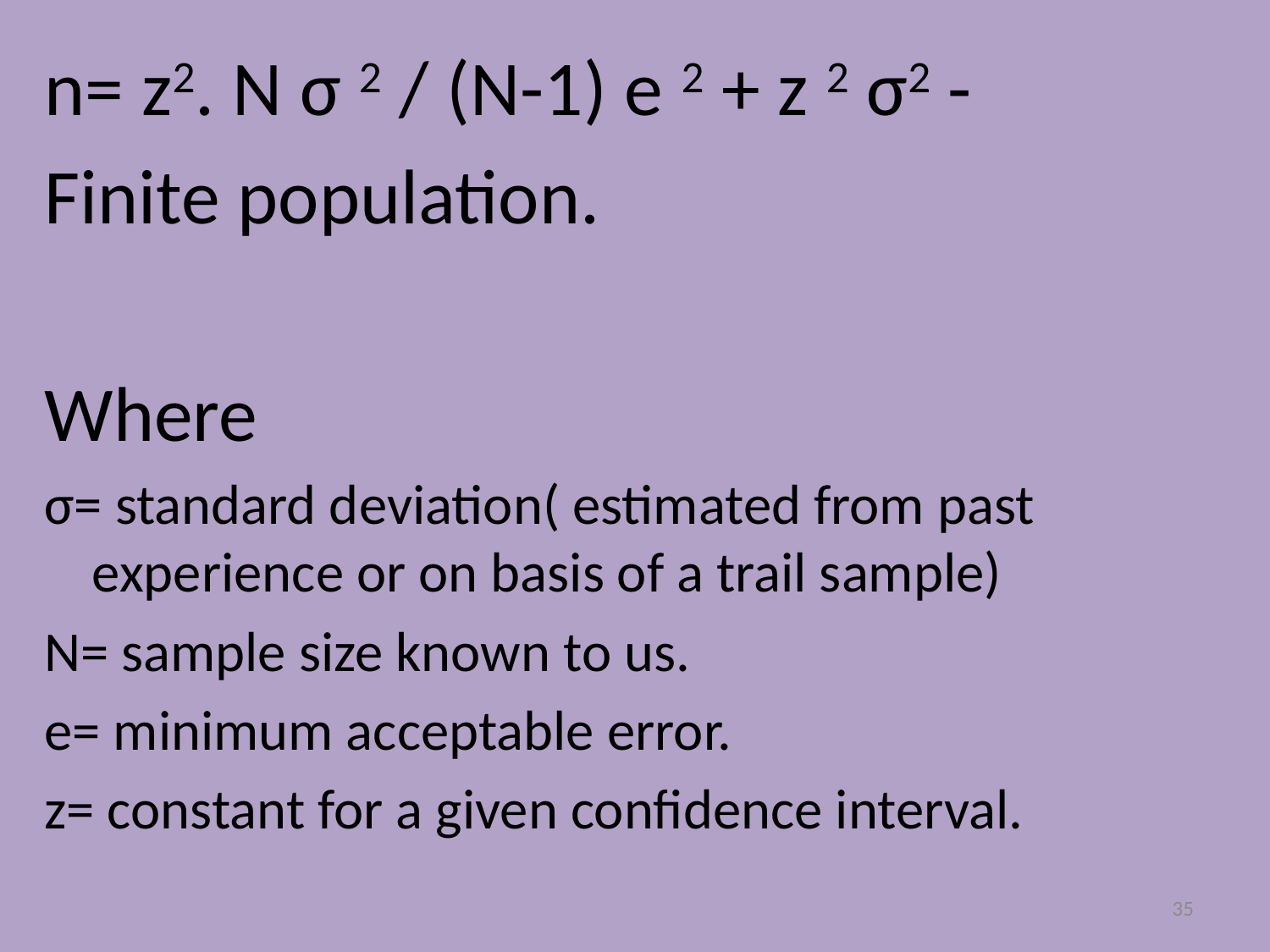

n= z2. N σ 2 / (N-1) e 2 + z 2 σ2 -
Finite population.

Where
σ= standard deviation( estimated from past experience or on basis of a trail sample)
N= sample size known to us.
e= minimum acceptable error.
z= constant for a given confidence interval.

35